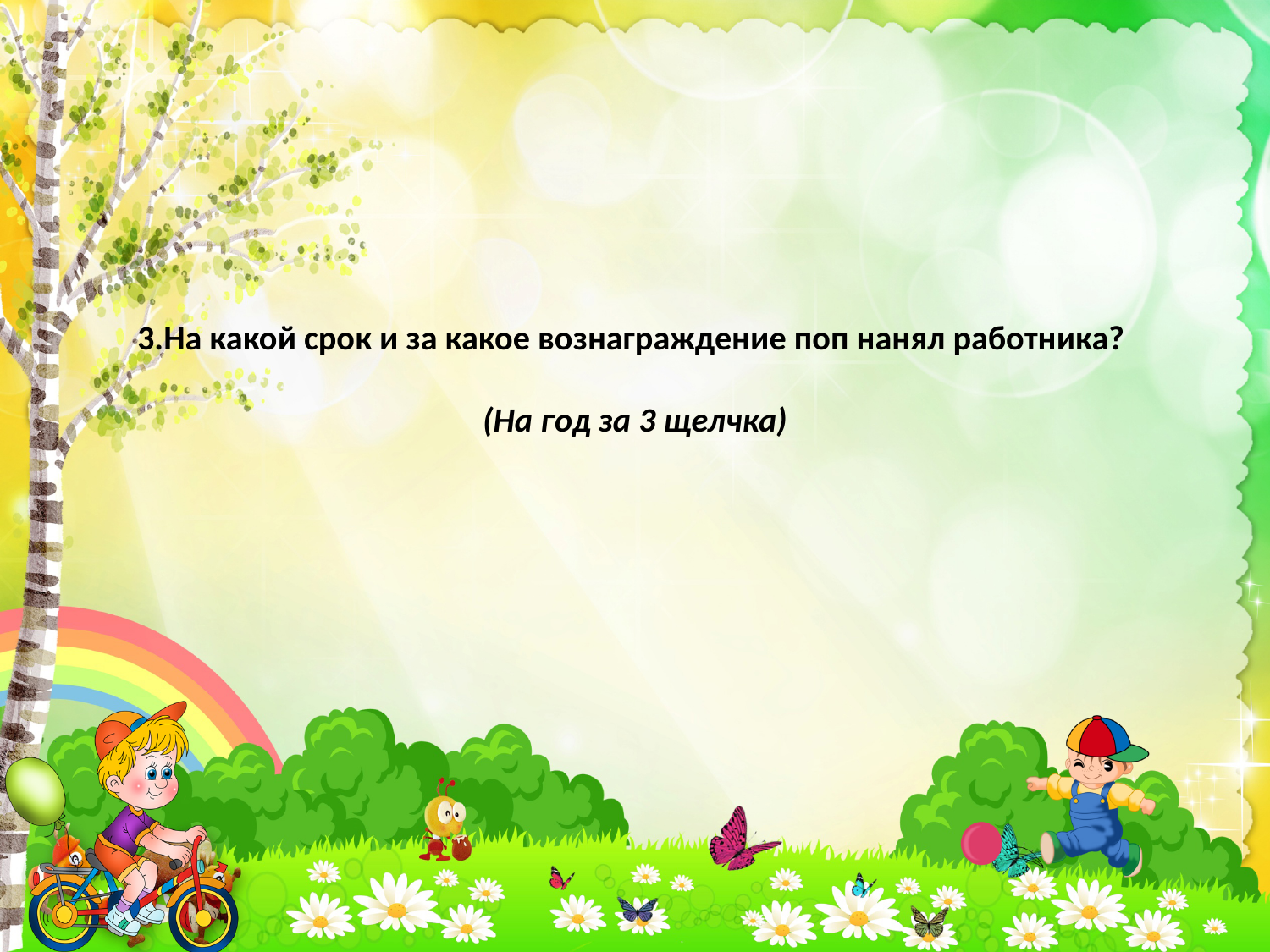

# 3.На какой срок и за какое вознаграждение поп нанял работника? (На год за 3 щелчка)